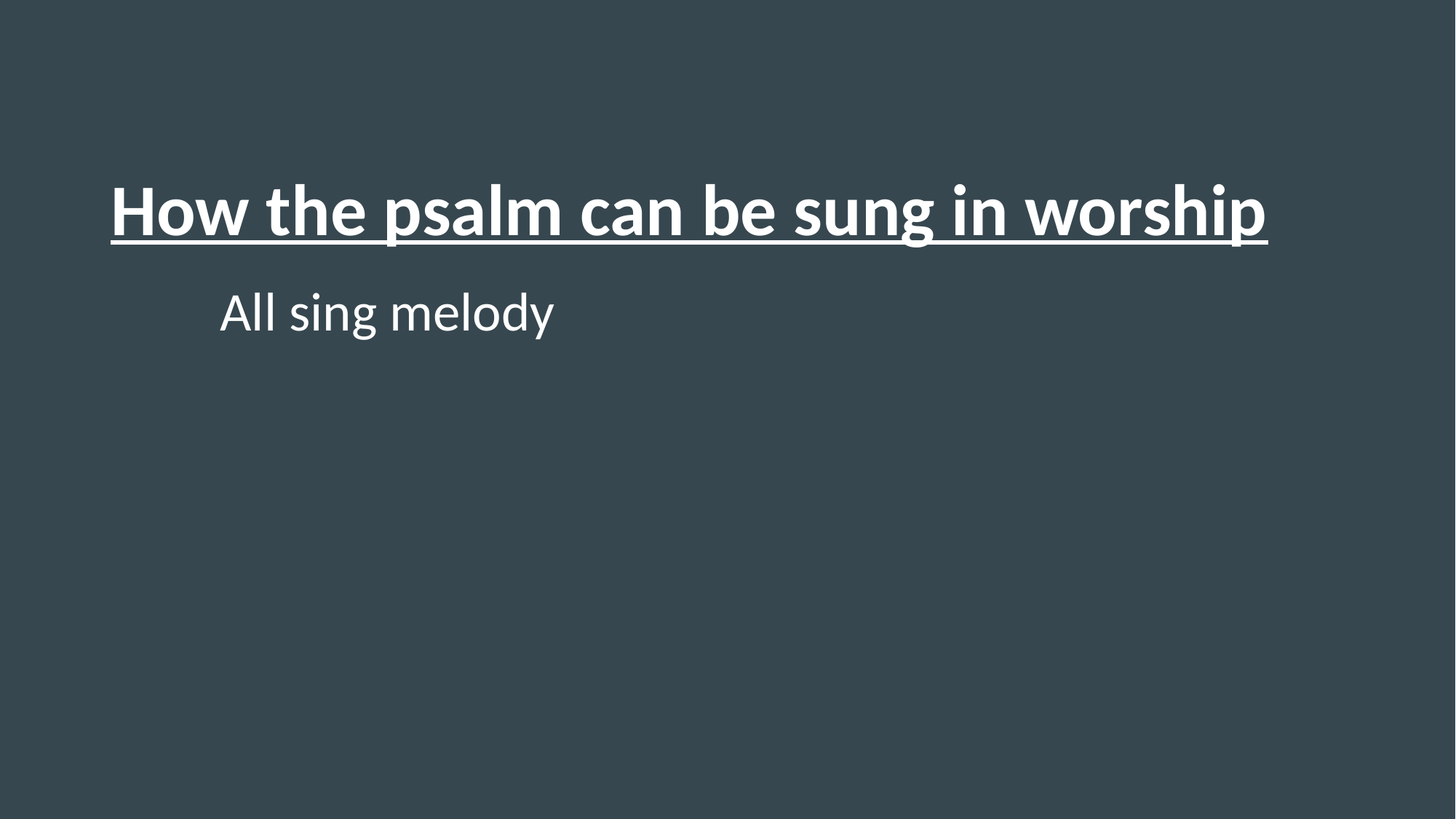

How the psalm can be sung in worship
	All sing melody